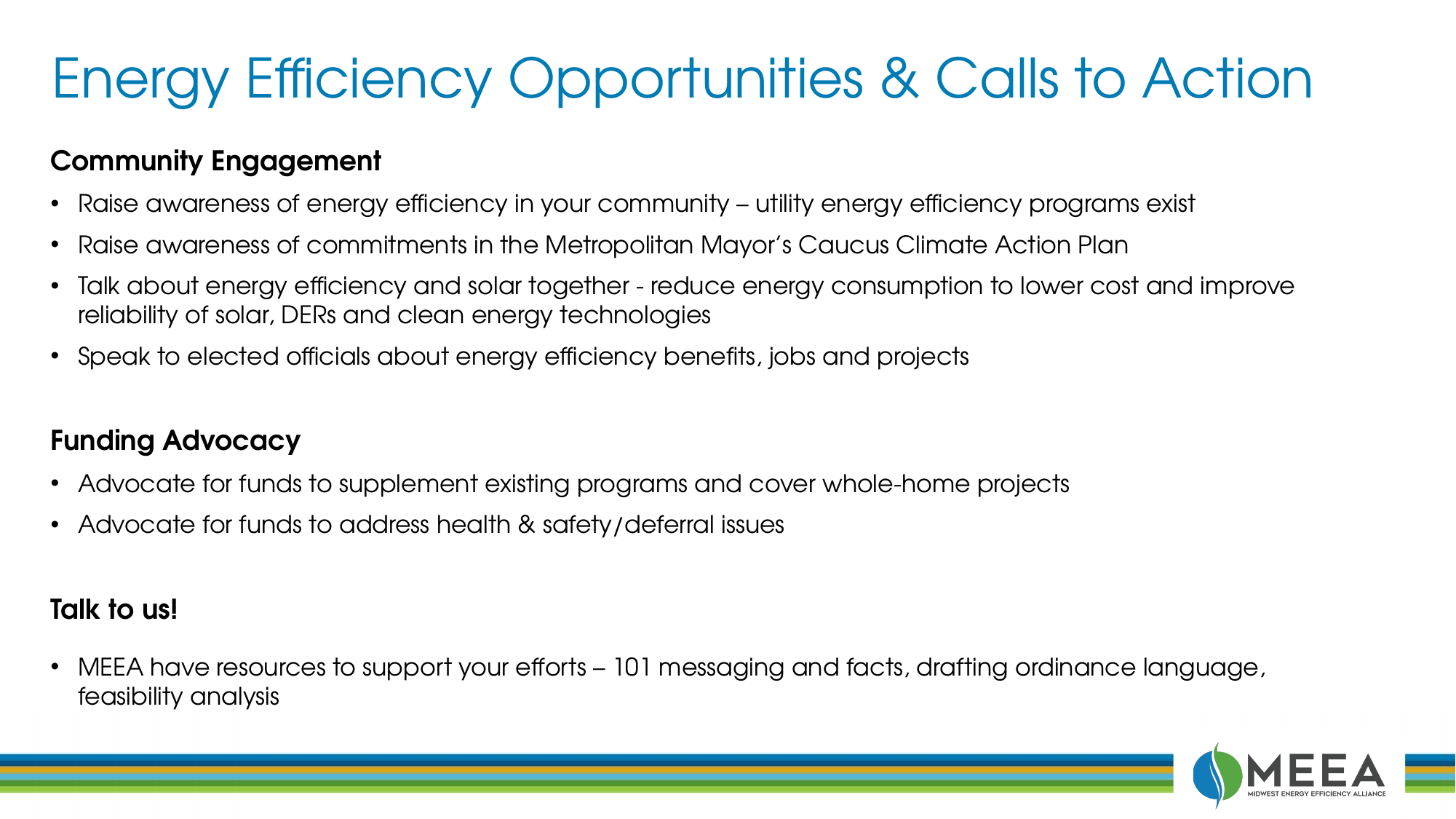

# Energy Efficiency Opportunities & Calls to Action
Community Engagement
Raise awareness of energy efficiency in your community – utility energy efficiency programs exist
Raise awareness of commitments in the Metropolitan Mayor’s Caucus Climate Action Plan
Talk about energy efficiency and solar together - reduce energy consumption to lower cost and improve reliability of solar, DERs and clean energy technologies
Speak to elected officials about energy efficiency benefits, jobs and projects

Funding Advocacy
Advocate for funds to supplement existing programs and cover whole-home projects
Advocate for funds to address health & safety/deferral issues

Talk to us!
MEEA have resources to support your efforts – 101 messaging and facts, drafting ordinance language, feasibility analysis